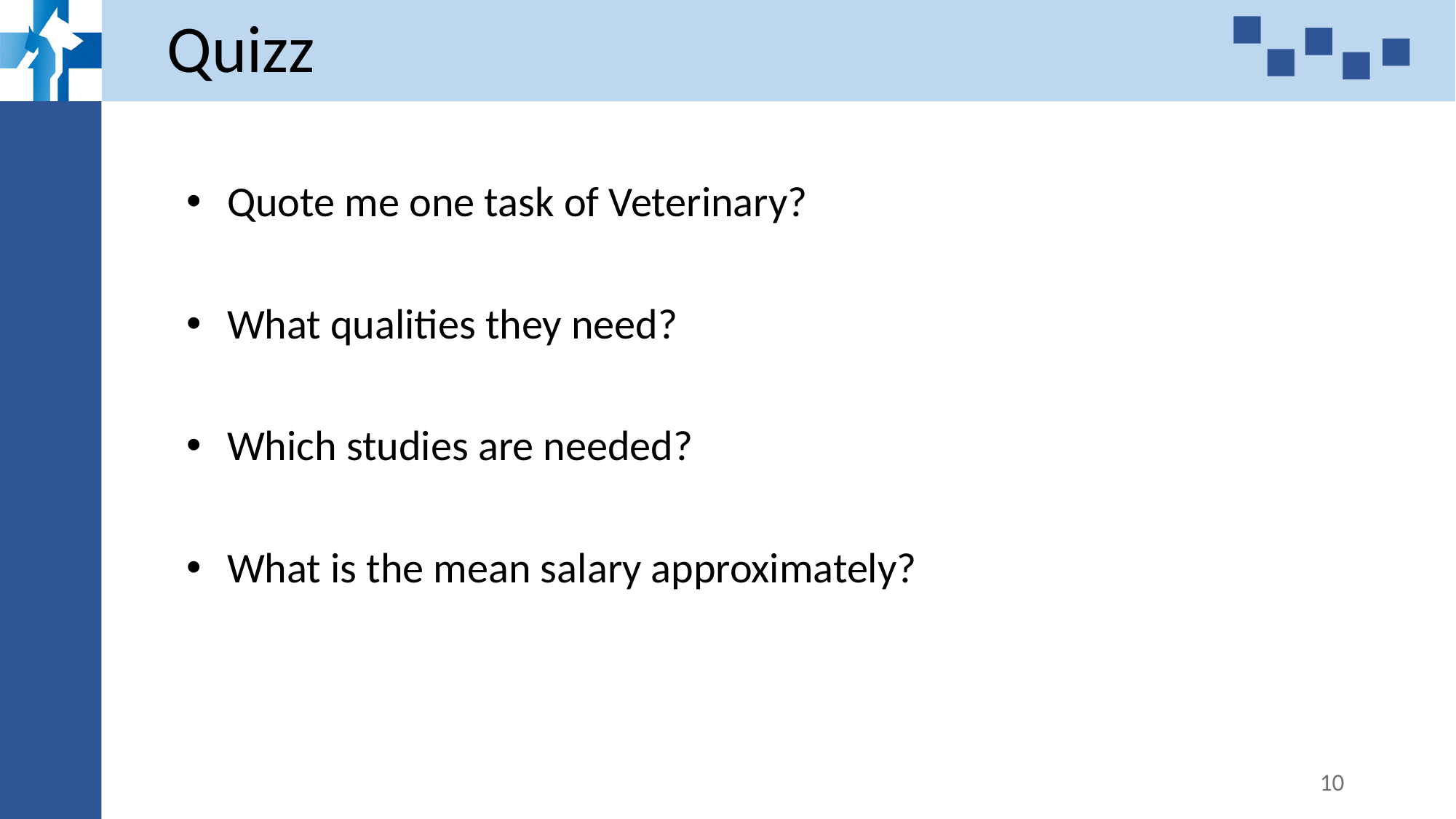

# Quizz
Quote me one task of Veterinary?

What qualities they need?

Which studies are needed?

What is the mean salary approximately?
10